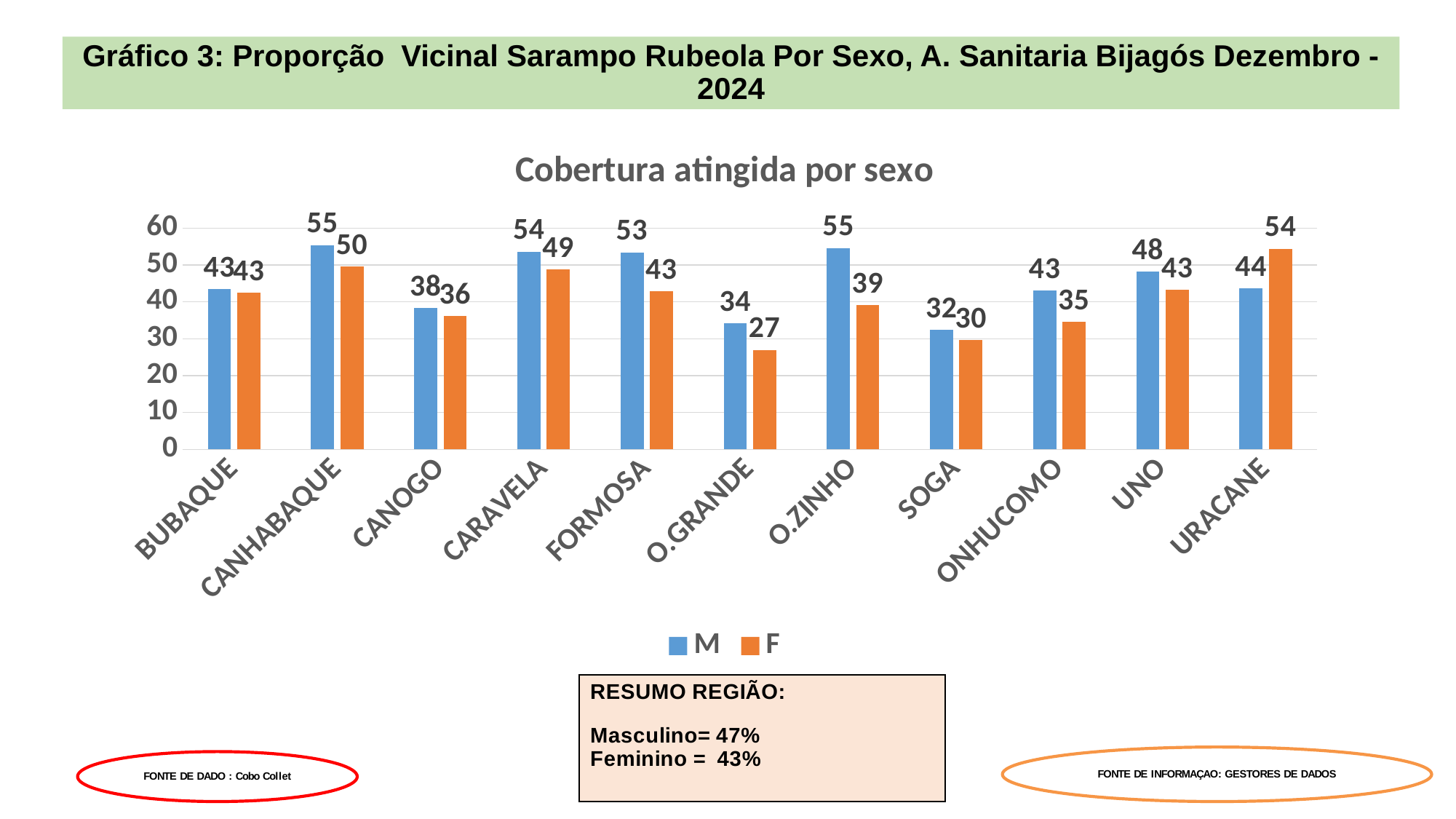

# Gráfico 3: Proporção  Vicinal Sarampo Rubeola Por Sexo, A. Sanitaria Bijagós Dezembro -2024

### Chart

| Category |
|---|

### Chart: Cobertura atingida por sexo

| Category | M | F |
|---|---|---|
| BUBAQUE | 43.41763942931258 | 42.509727626459146 |
| CANHABAQUE | 55.40875309661437 | 49.5458298926507 |
| CANOGO | 38.405797101449274 | 36.231884057971016 |
| CARAVELA | 53.613053613053616 | 48.717948717948715 |
| FORMOSA | 53.38504936530324 | 42.80677009873061 |
| O.GRANDE | 34.17508417508417 | 26.936026936026934 |
| O.ZINHO | 54.62686567164179 | 39.1044776119403 |
| SOGA | 32.418952618453865 | 29.67581047381546 |
| ONHUCOMO | 43.03482587064676 | 34.57711442786069 |
| UNO | 48.201892744479494 | 43.2807570977918 |
| URACANE | 43.673469387755105 | 54.421768707483 |